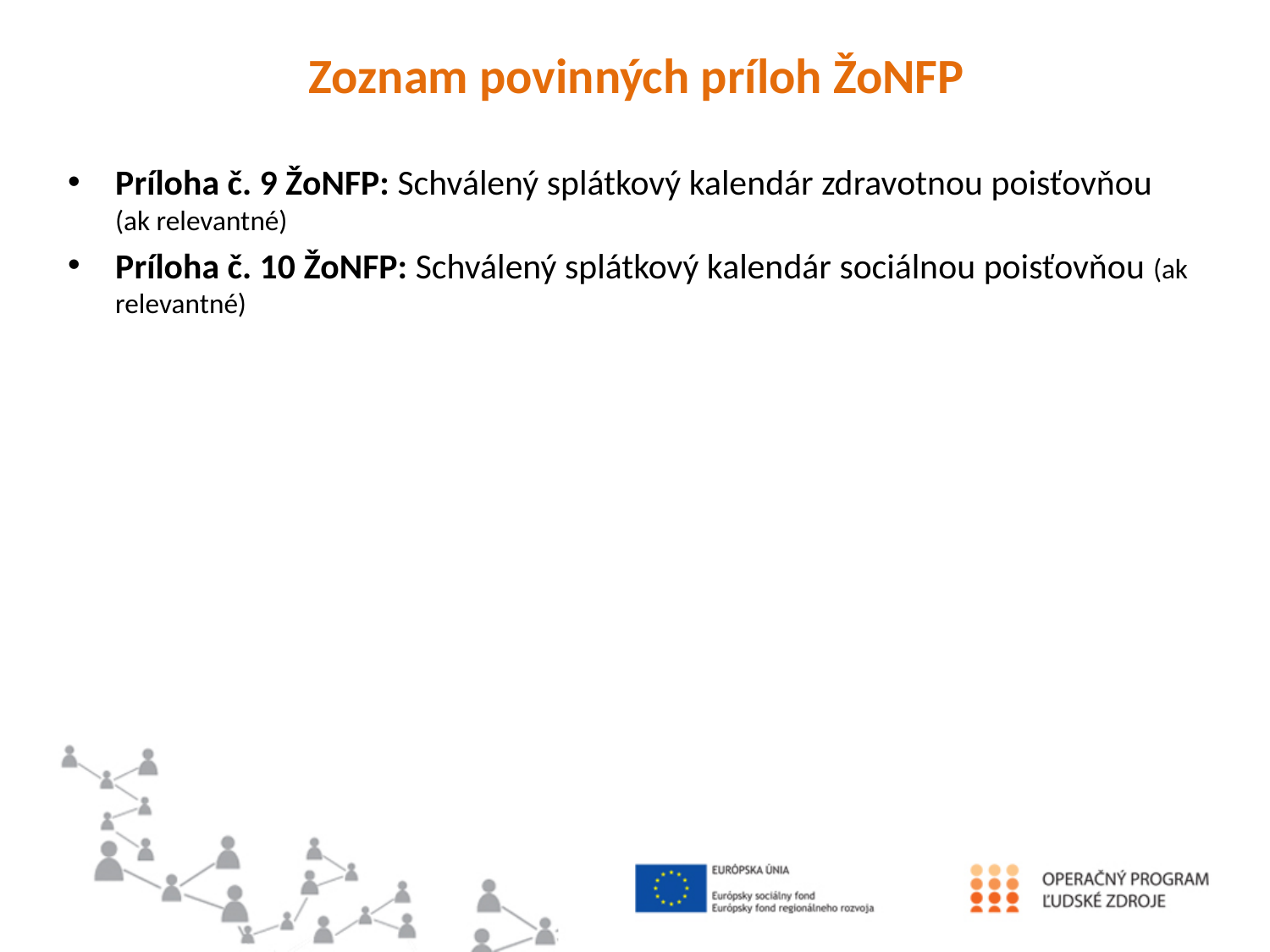

#
Zoznam povinných príloh ŽoNFP

Príloha č. 9 ŽoNFP: Schválený splátkový kalendár zdravotnou poisťovňou (ak relevantné)
Príloha č. 10 ŽoNFP: Schválený splátkový kalendár sociálnou poisťovňou (ak relevantné)